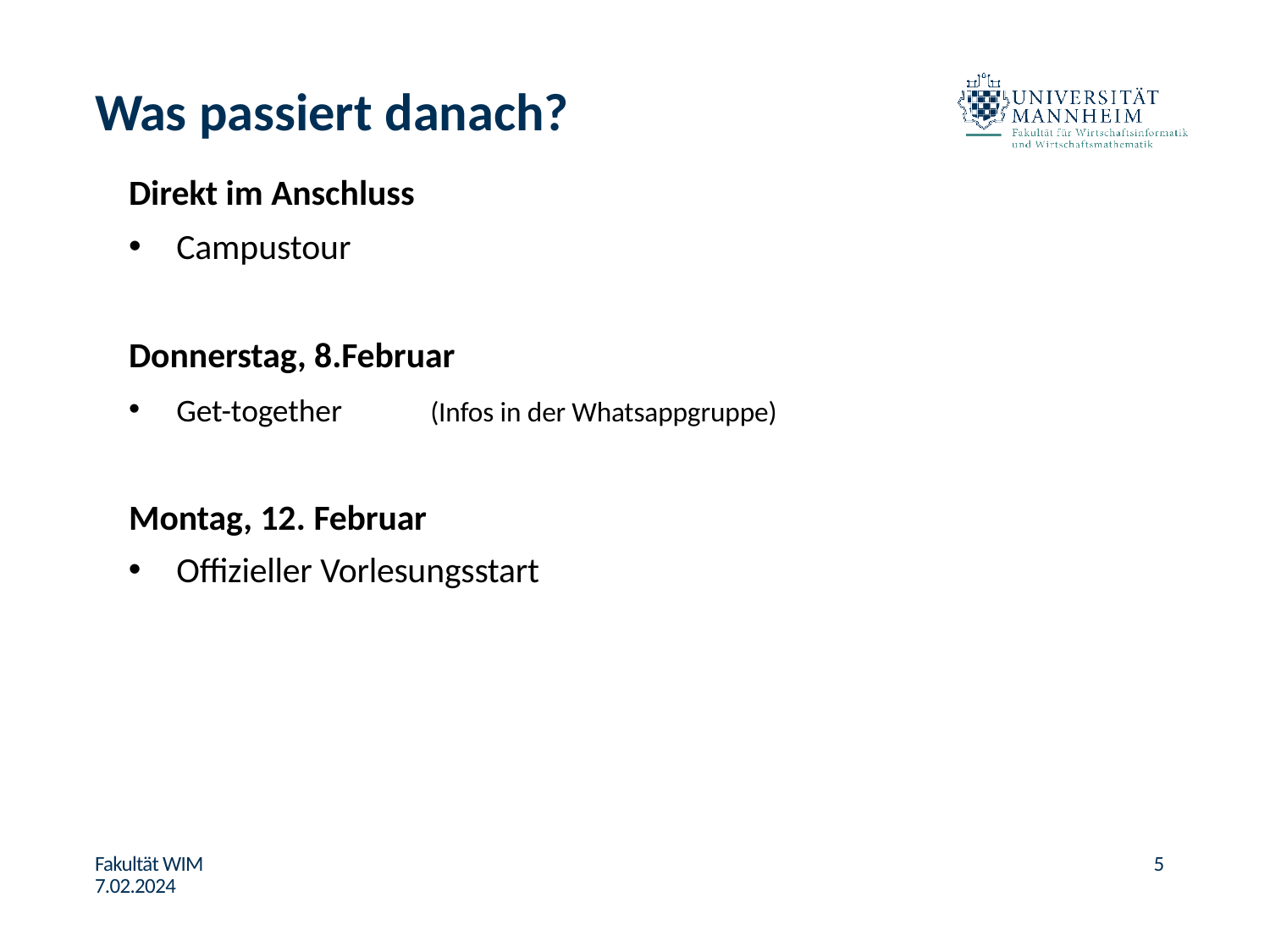

# Was passiert danach?
Direkt im Anschluss
Campustour

Donnerstag, 8.Februar
Get-together	(Infos in der Whatsappgruppe)

Montag, 12. Februar
Offizieller Vorlesungsstart
Fakultät WIM 7.02.2024
5